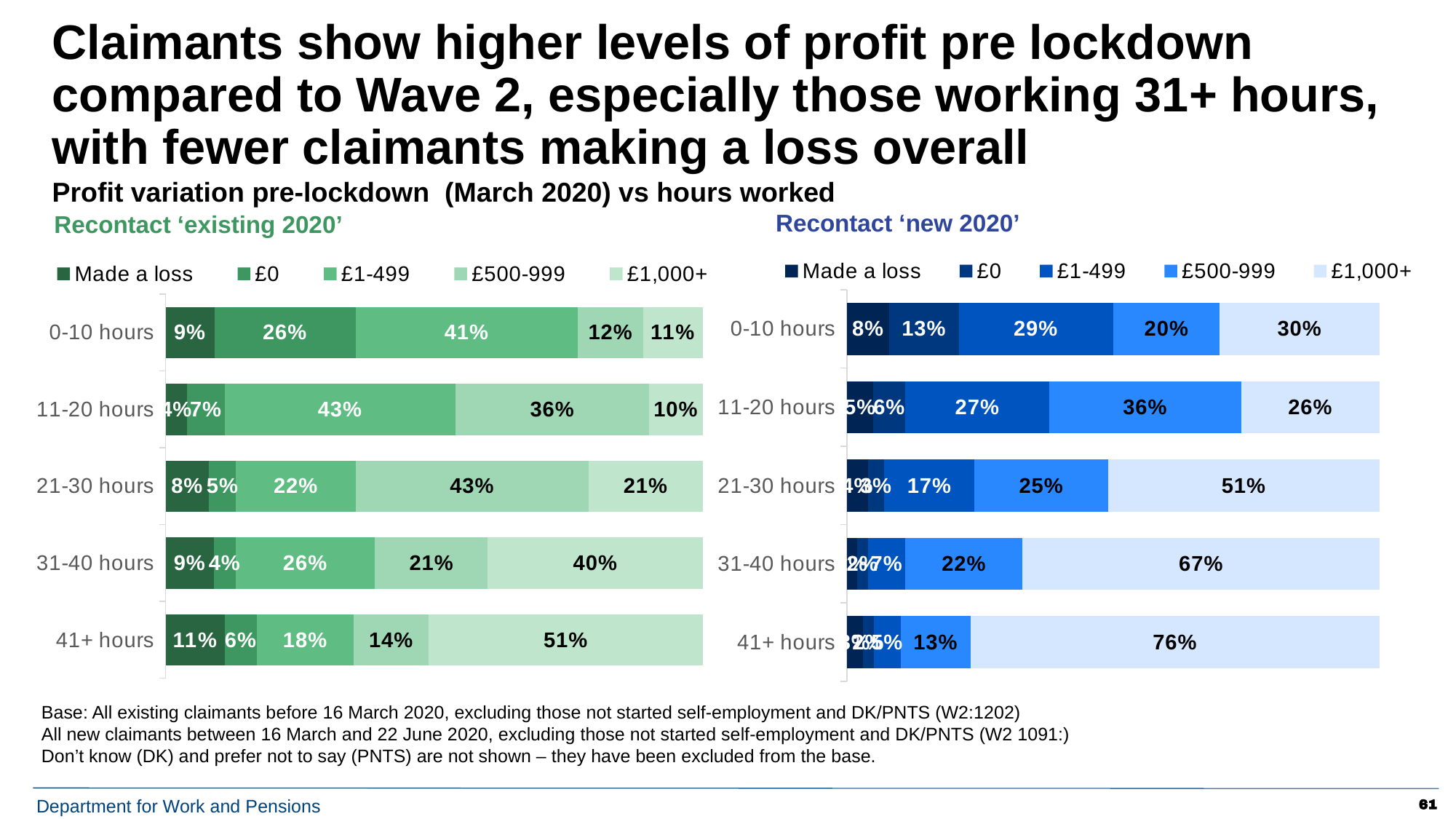

Claimants show higher levels of profit pre lockdown compared to Wave 2, especially those working 31+ hours, with fewer claimants making a loss overall

### Chart

| Category | Made a loss | £0 | £1-499 | £500-999 | £1,000+ |
|---|---|---|---|---|---|
| 0-10 hours | 0.09 | 0.26 | 0.41 | 0.12 | 0.11 |
| 11-20 hours | 0.04 | 0.07 | 0.43 | 0.36 | 0.1 |
| 21-30 hours | 0.08 | 0.05 | 0.22 | 0.43 | 0.21 |
| 31-40 hours | 0.09 | 0.04 | 0.26 | 0.21 | 0.4 |
| 41+ hours | 0.11 | 0.06 | 0.18 | 0.14 | 0.51 |
# Profit variation pre-lockdown  (March 2020) vs hours worked
Recontact ‘new 2020’
Recontact ‘existing 2020’

### Chart

| Category | Made a loss | £0 | £1-499 | £500-999 | £1,000+ |
|---|---|---|---|---|---|
| 0-10 hours | 0.08 | 0.13 | 0.29 | 0.2 | 0.3 |
| 11-20 hours | 0.05 | 0.06 | 0.27 | 0.36 | 0.26 |
| 21-30 hours | 0.04 | 0.03 | 0.17 | 0.25 | 0.51 |
| 31-40 hours | 0.02 | 0.02 | 0.07 | 0.22 | 0.67 |
| 41+ hours | 0.03 | 0.02 | 0.05 | 0.13 | 0.76 |
Base: All existing claimants before 16 March 2020, excluding those not started self-employment and DK/PNTS (W2:1202)
All new claimants between 16 March and 22 June 2020, excluding those not started self-employment and DK/PNTS (W2 1091:)
Don’t know (DK) and prefer not to say (PNTS) are not shown – they have been excluded from the base.
61